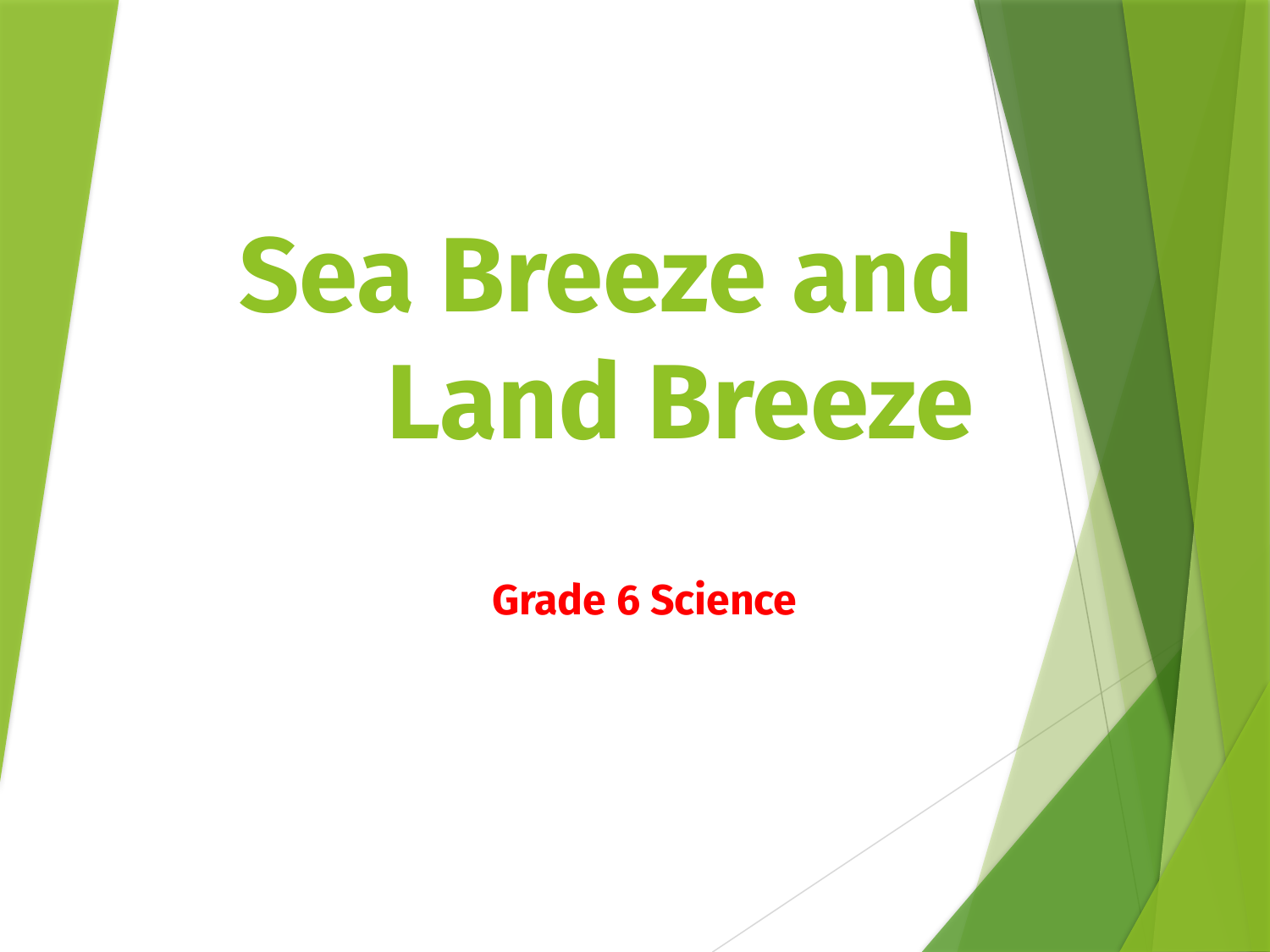

# Sea Breeze and Land Breeze
Grade 6 Science